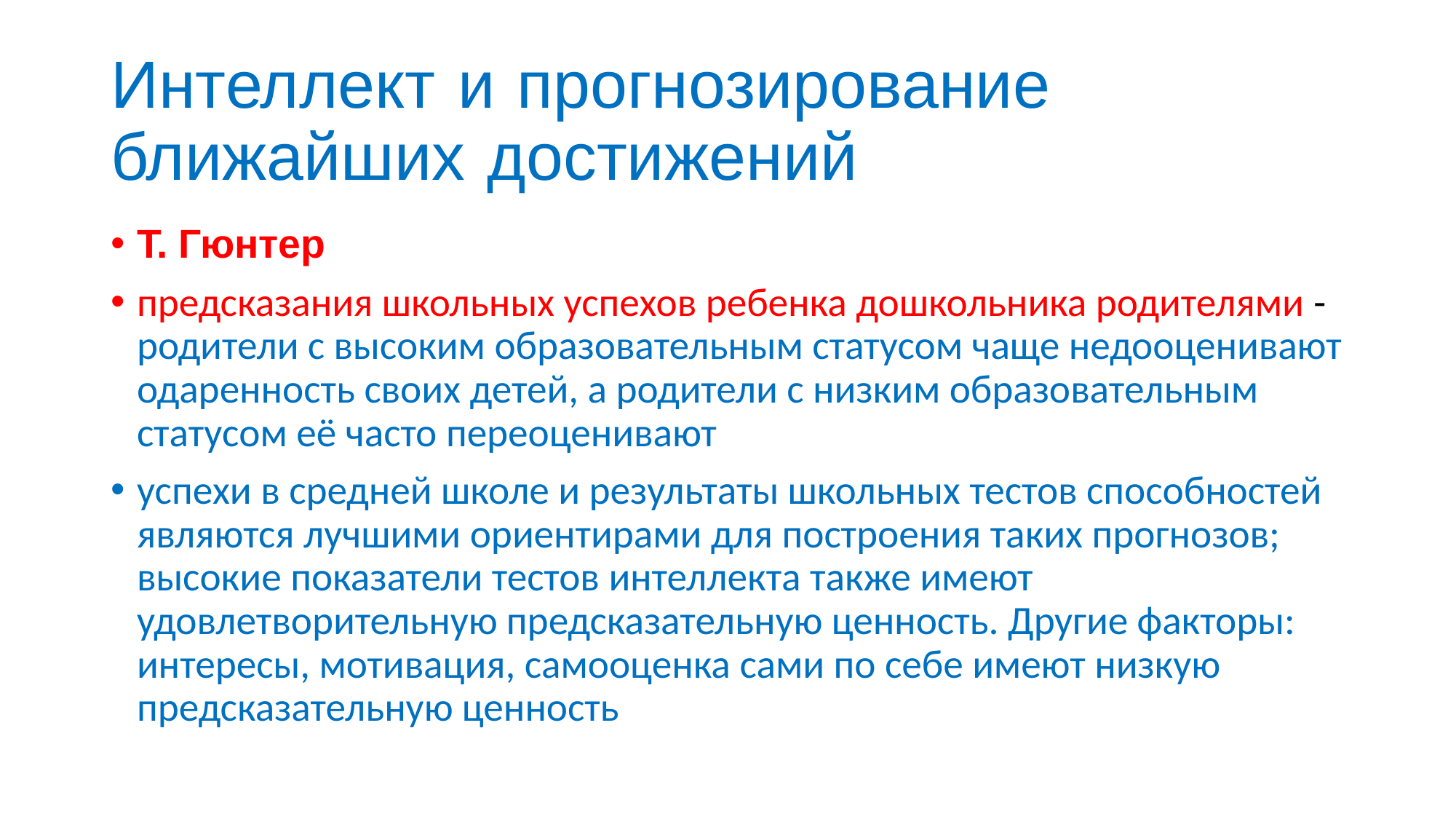

# Интеллект и прогнозирование ближайших достижений
Т. Гюнтер
предсказания школьных успехов ребенка дошкольника родителями - родители с высоким образовательным статусом чаще недооценивают одаренность своих детей, а родители с низким образовательным статусом её часто переоценивают
успехи в средней школе и результаты школьных тестов способностей являются лучшими ориентирами для построения таких прогнозов; высокие показатели тестов интеллекта также имеют удовлетворительную предсказательную ценность. Другие факторы: интересы, мотивация, самооценка сами по себе имеют низкую предсказательную ценность